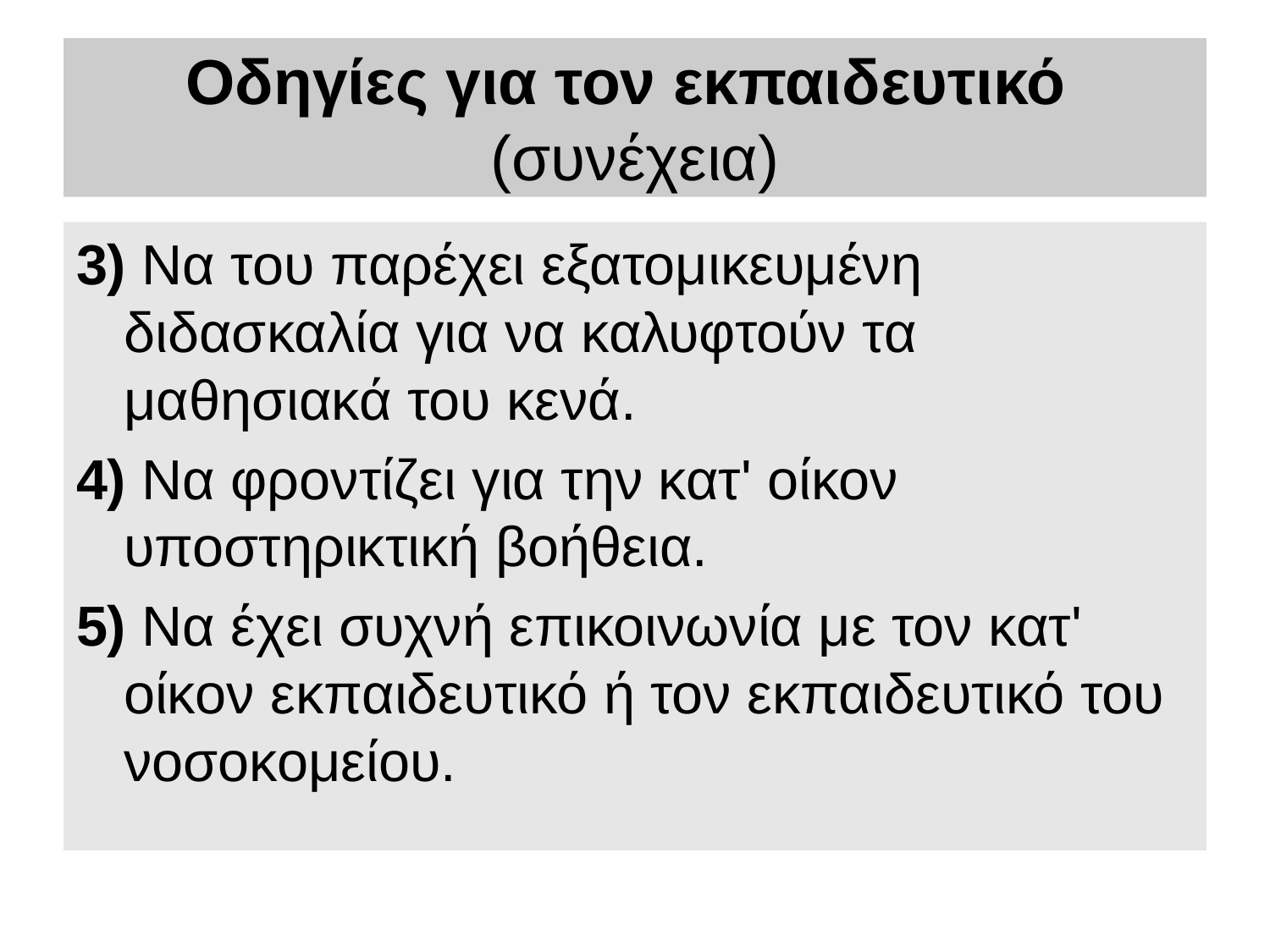

# Οδηγίες για τον εκπαιδευτικό (συνέχεια)
3) Να του παρέχει εξατομικευμένη διδασκαλία για να καλυφτούν τα μαθησιακά του κενά.
4) Να φροντίζει για την κατ' οίκον υποστηρικτική βοήθεια.
5) Να έχει συχνή επικοινωνία με τον κατ' οίκον εκπαιδευτικό ή τον εκπαιδευτικό του νοσοκομείου.